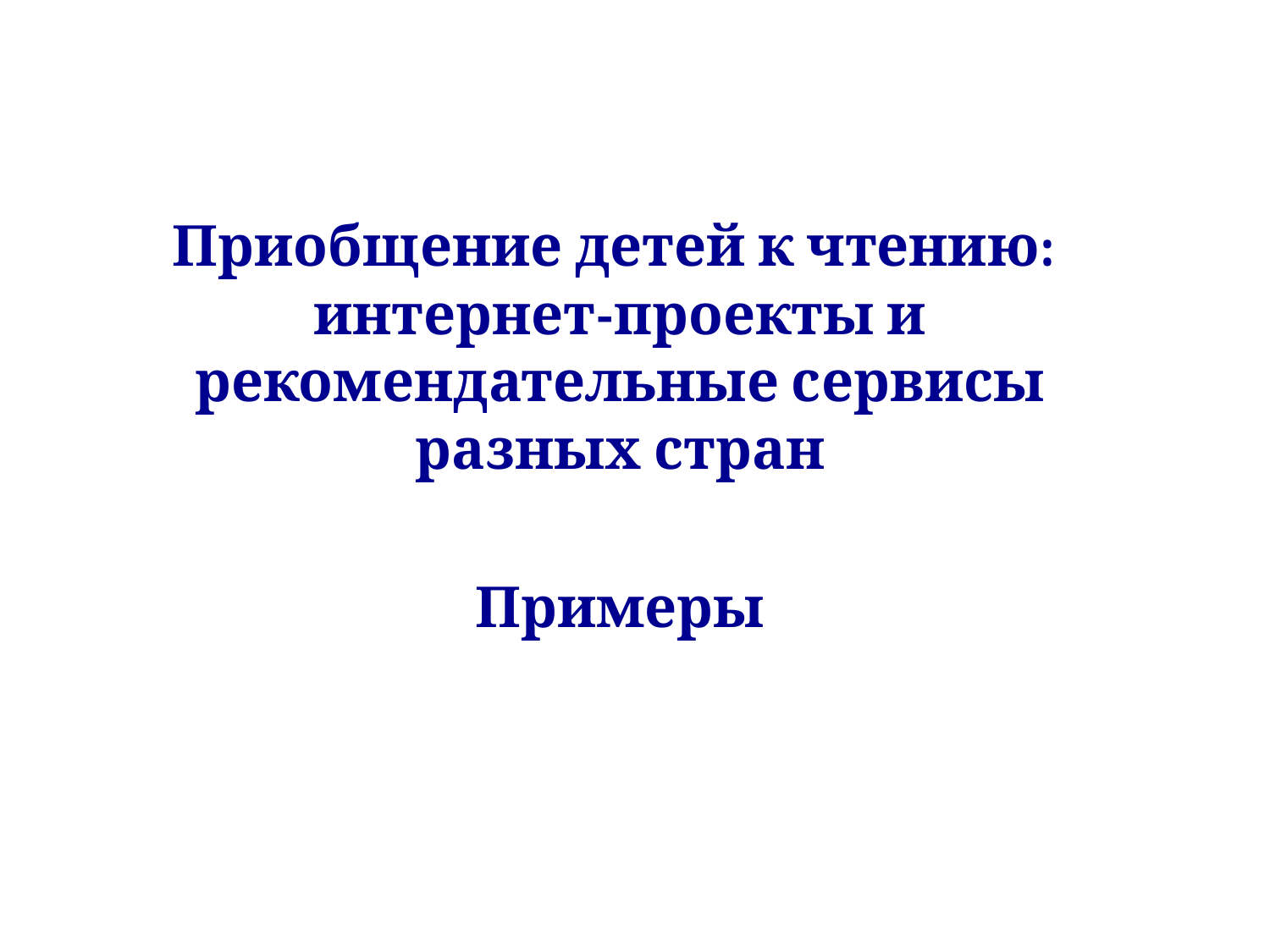

Приобщение детей к чтению:
интернет-проекты и рекомендательные сервисы разных стран

Примеры